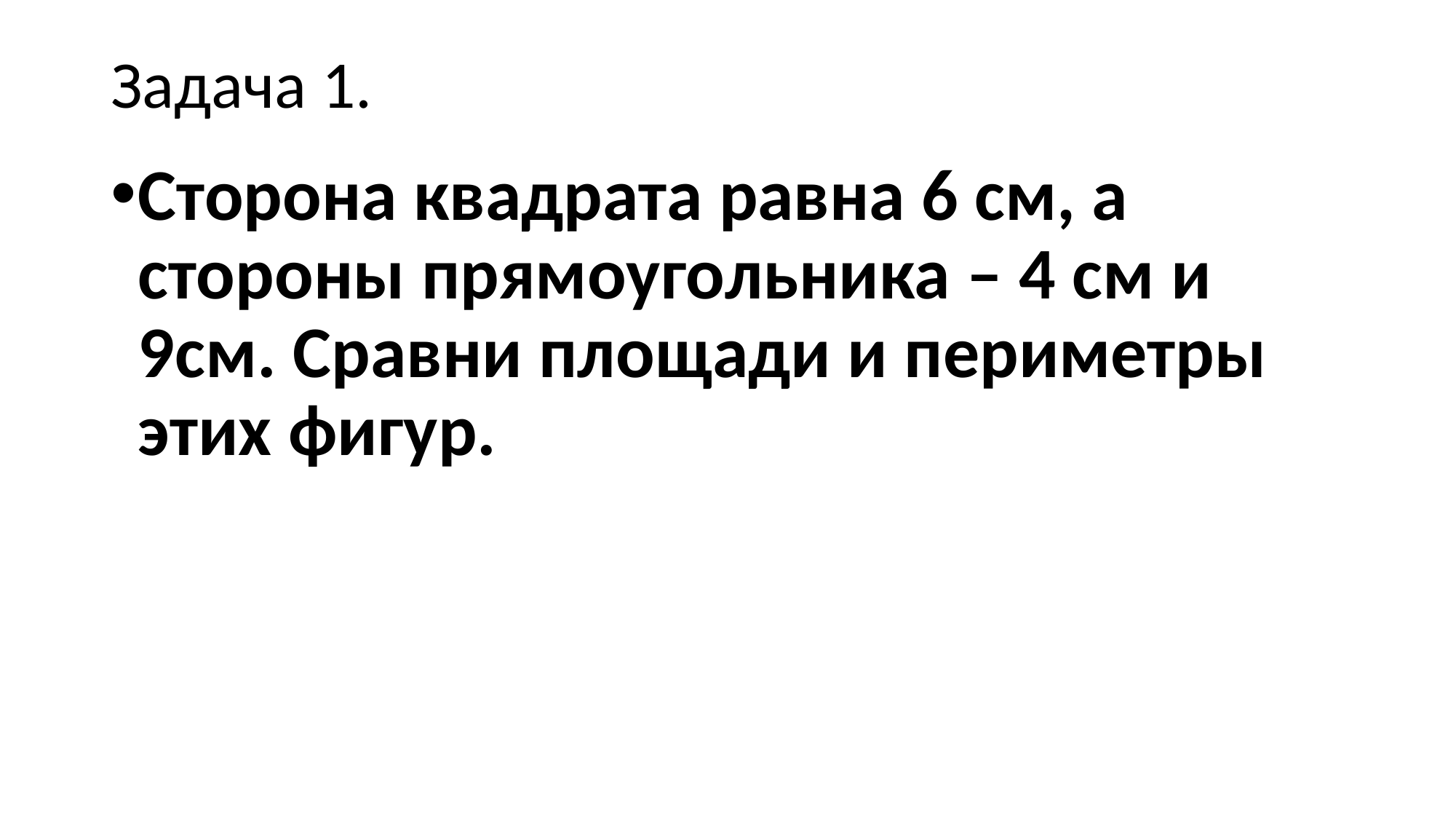

# Задача 1.
Сторона квадрата равна 6 см, а стороны прямоугольника – 4 см и 9см. Сравни площади и периметры этих фигур.